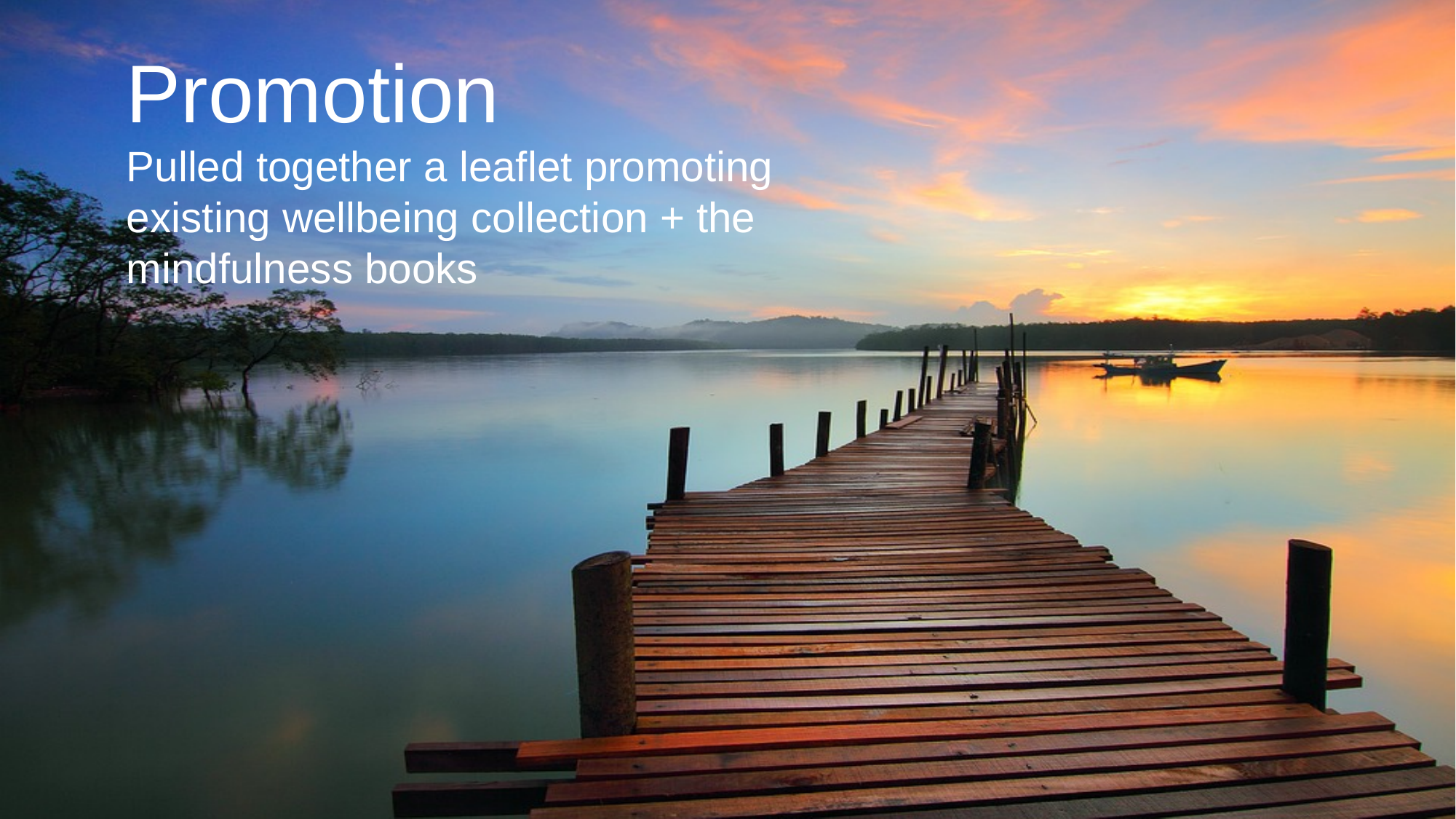

Promotion
Pulled together a leaflet promoting existing wellbeing collection + the mindfulness books